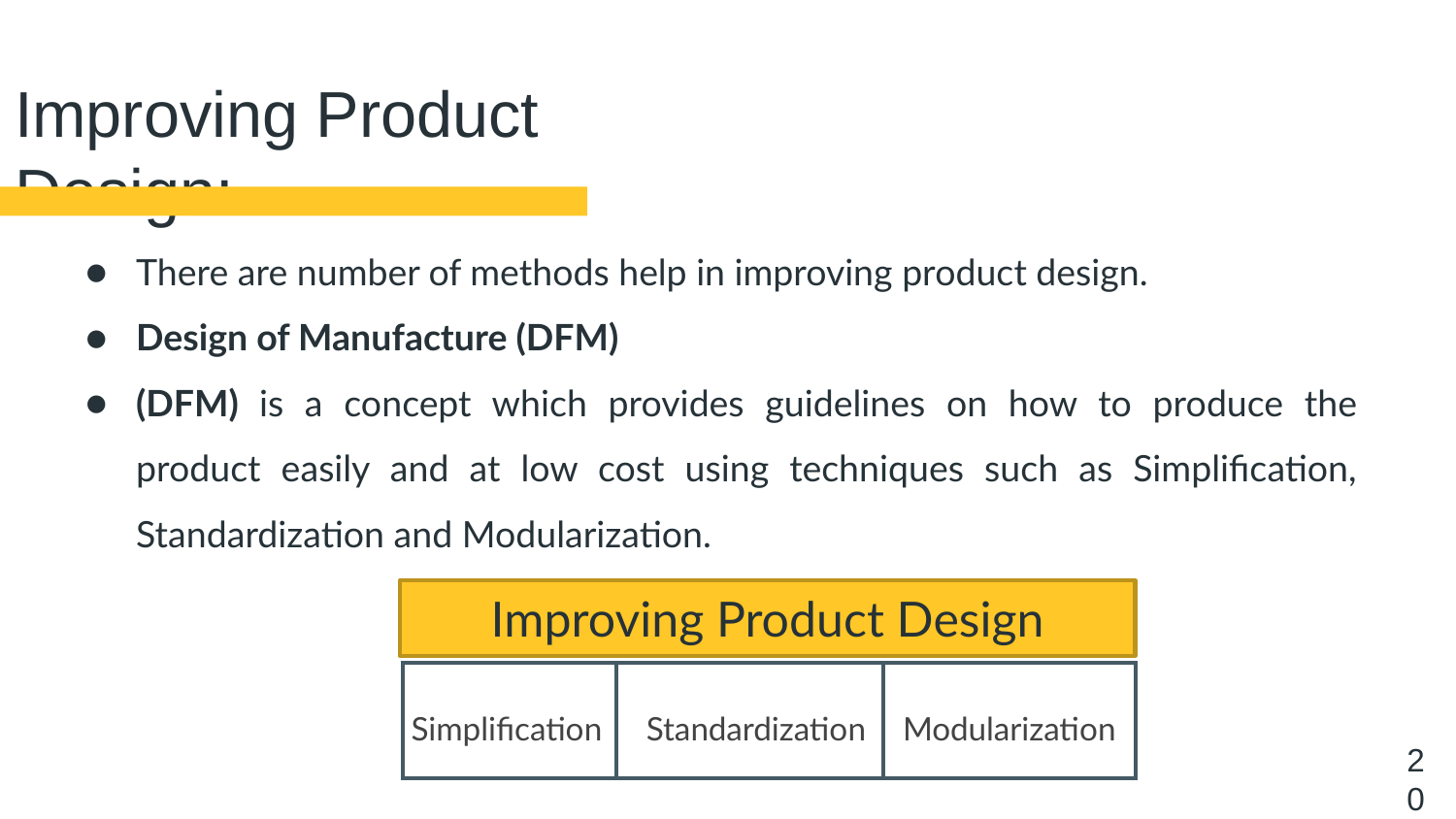

# Improving Product Design:

There are number of methods help in improving product design.
Design of Manufacture (DFM)
(DFM) is a concept which provides guidelines on how to produce the product easily and at low cost using techniques such as Simplification, Standardization and Modularization.
Improving Product Design

| Simplification | Standardization | Modularization |
| --- | --- | --- |
20